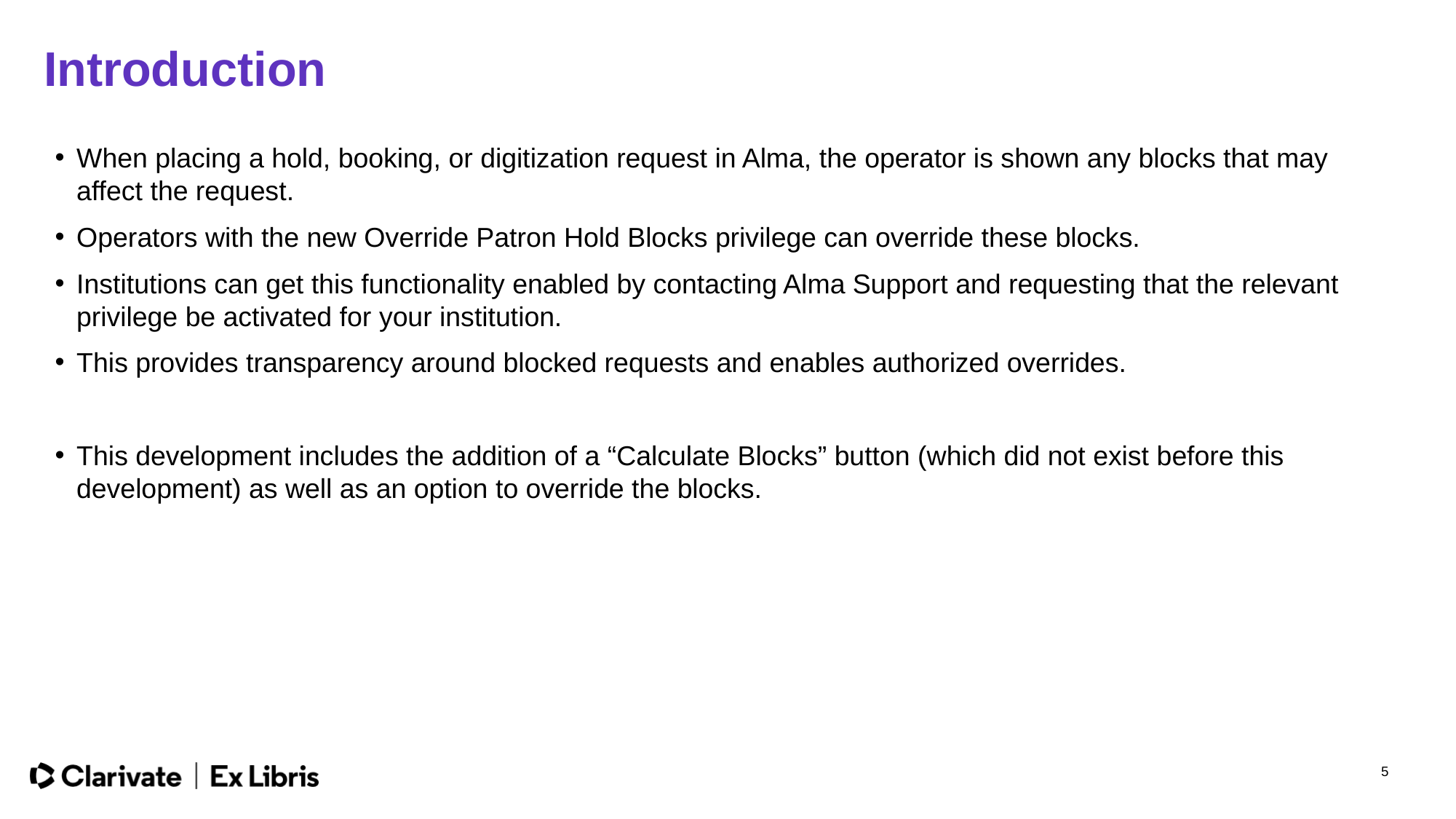

# Introduction
When placing a hold, booking, or digitization request in Alma, the operator is shown any blocks that may affect the request.
Operators with the new Override Patron Hold Blocks privilege can override these blocks.
Institutions can get this functionality enabled by contacting Alma Support and requesting that the relevant privilege be activated for your institution.
This provides transparency around blocked requests and enables authorized overrides.

This development includes the addition of a “Calculate Blocks” button (which did not exist before this development) as well as an option to override the blocks.

5